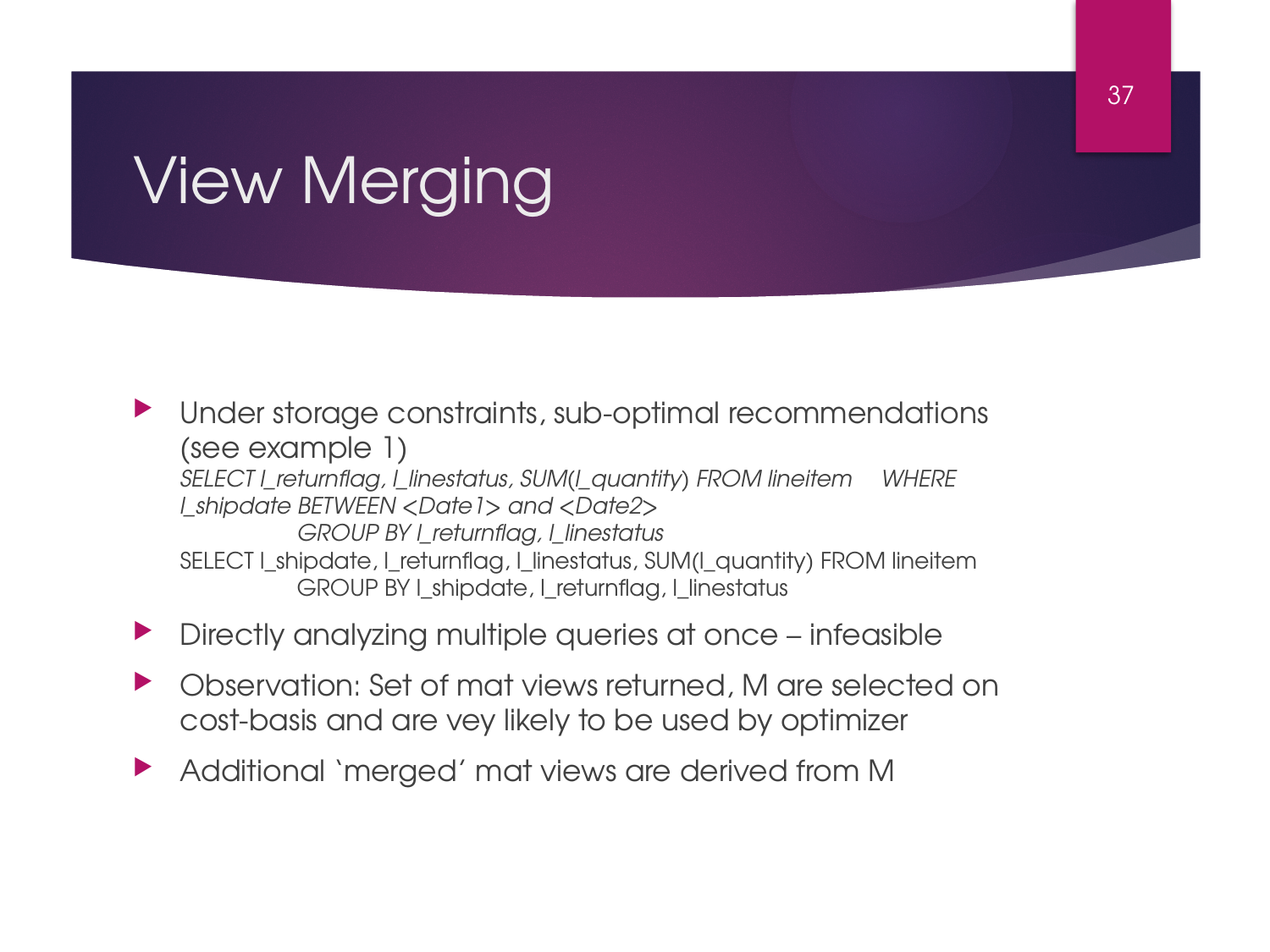

37
# View Merging
Under storage constraints, sub-optimal recommendations (see example 1)
SELECT l_returnflag, l_linestatus, SUM(l_quantity) FROM lineitem  				WHERE l_shipdate BETWEEN <Date1> and <Date2>
		GROUP BY l_returnflag, l_linestatus
SELECT l_shipdate, l_returnflag, l_linestatus, SUM(l_quantity) FROM lineitem
		GROUP BY l_shipdate, l_returnflag, l_linestatus
Directly analyzing multiple queries at once – infeasible
Observation: Set of mat views returned, M are selected on cost-basis and are vey likely to be used by optimizer
Additional ‘merged’ mat views are derived from M